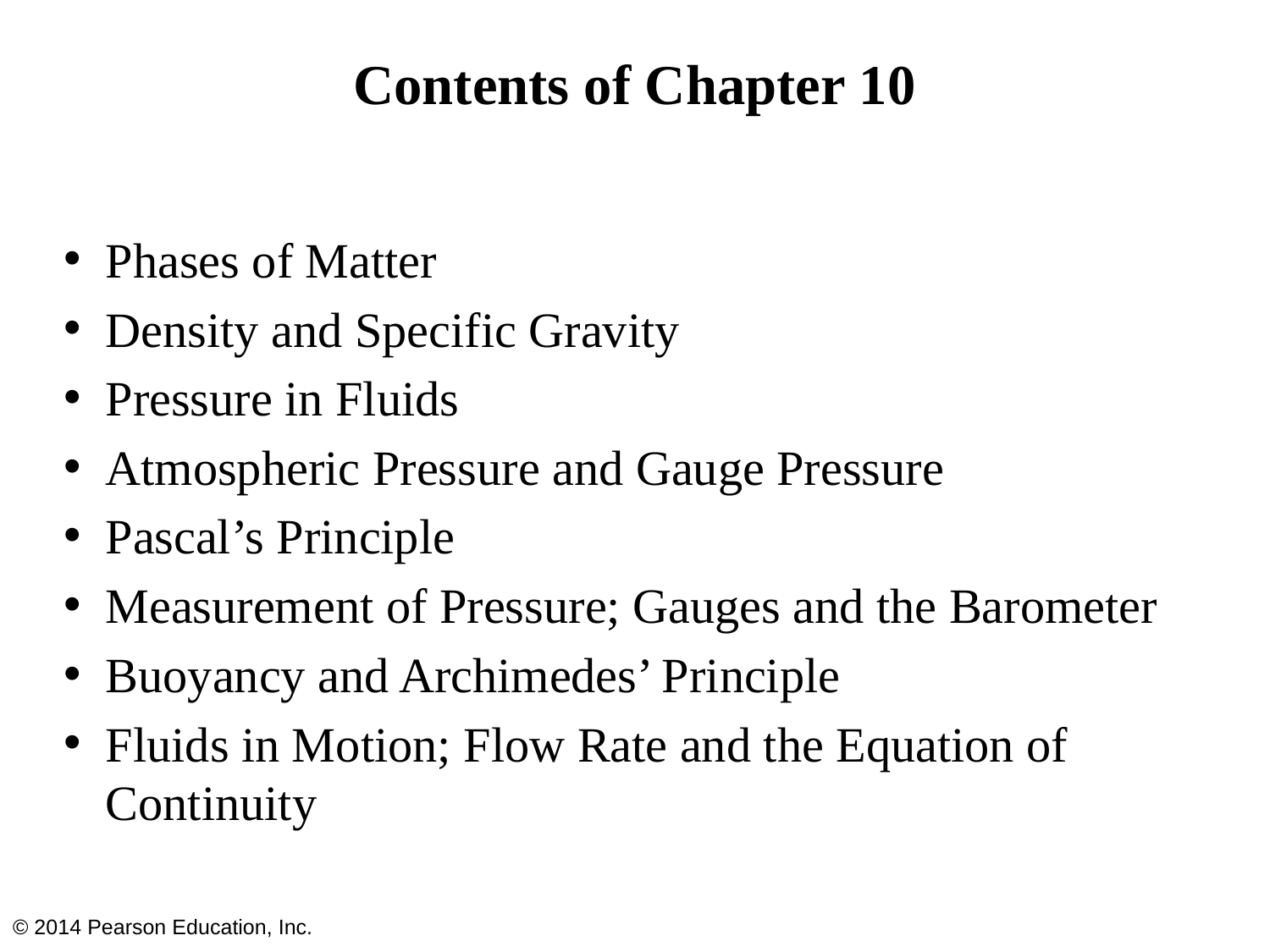

# Contents of Chapter 10
Phases of Matter
Density and Specific Gravity
Pressure in Fluids
Atmospheric Pressure and Gauge Pressure
Pascal’s Principle
Measurement of Pressure; Gauges and the Barometer
Buoyancy and Archimedes’ Principle
Fluids in Motion; Flow Rate and the Equation of Continuity

© 2014 Pearson Education, Inc.